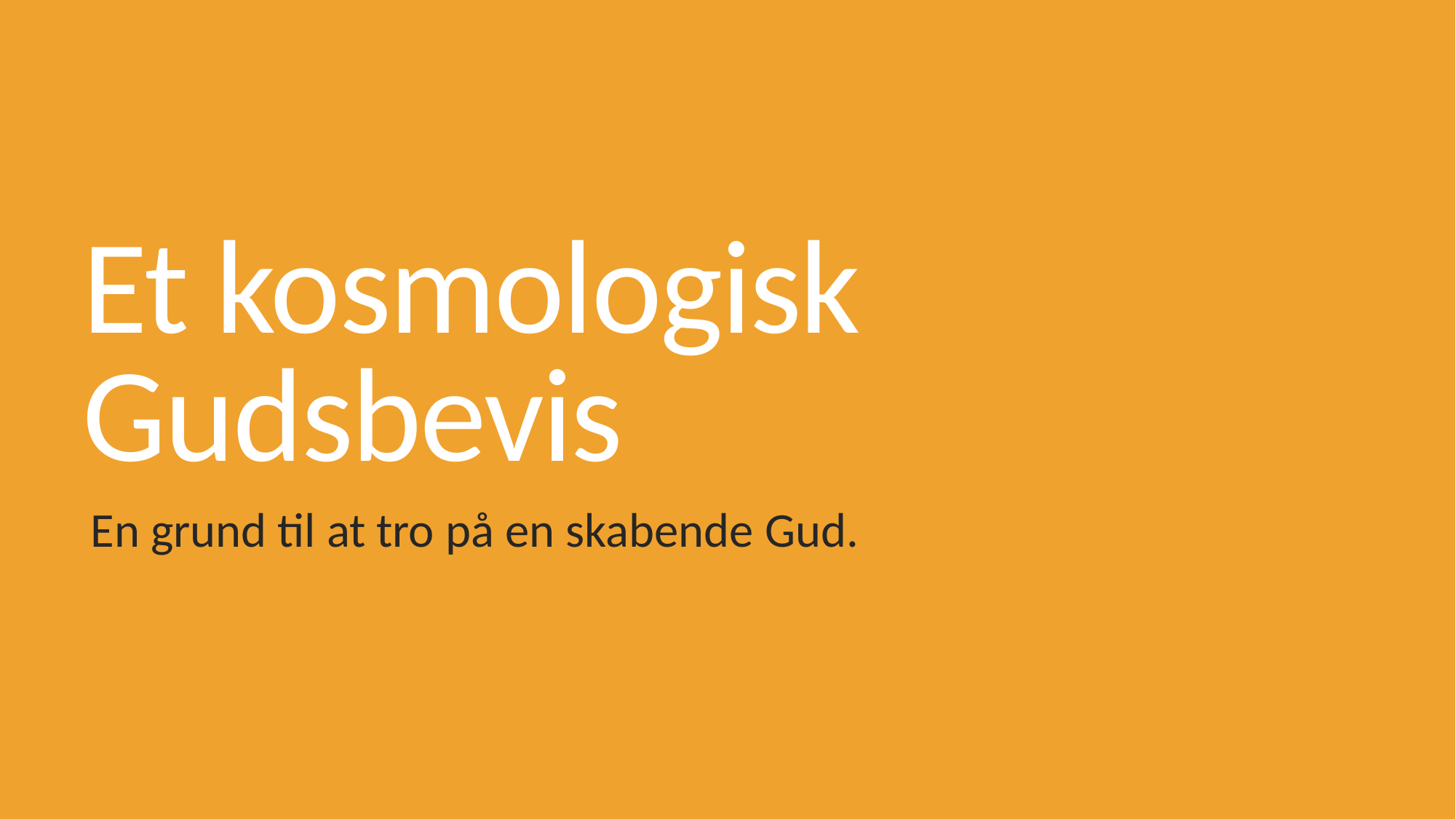

# Et kosmologisk Gudsbevis
En grund til at tro på en skabende Gud.